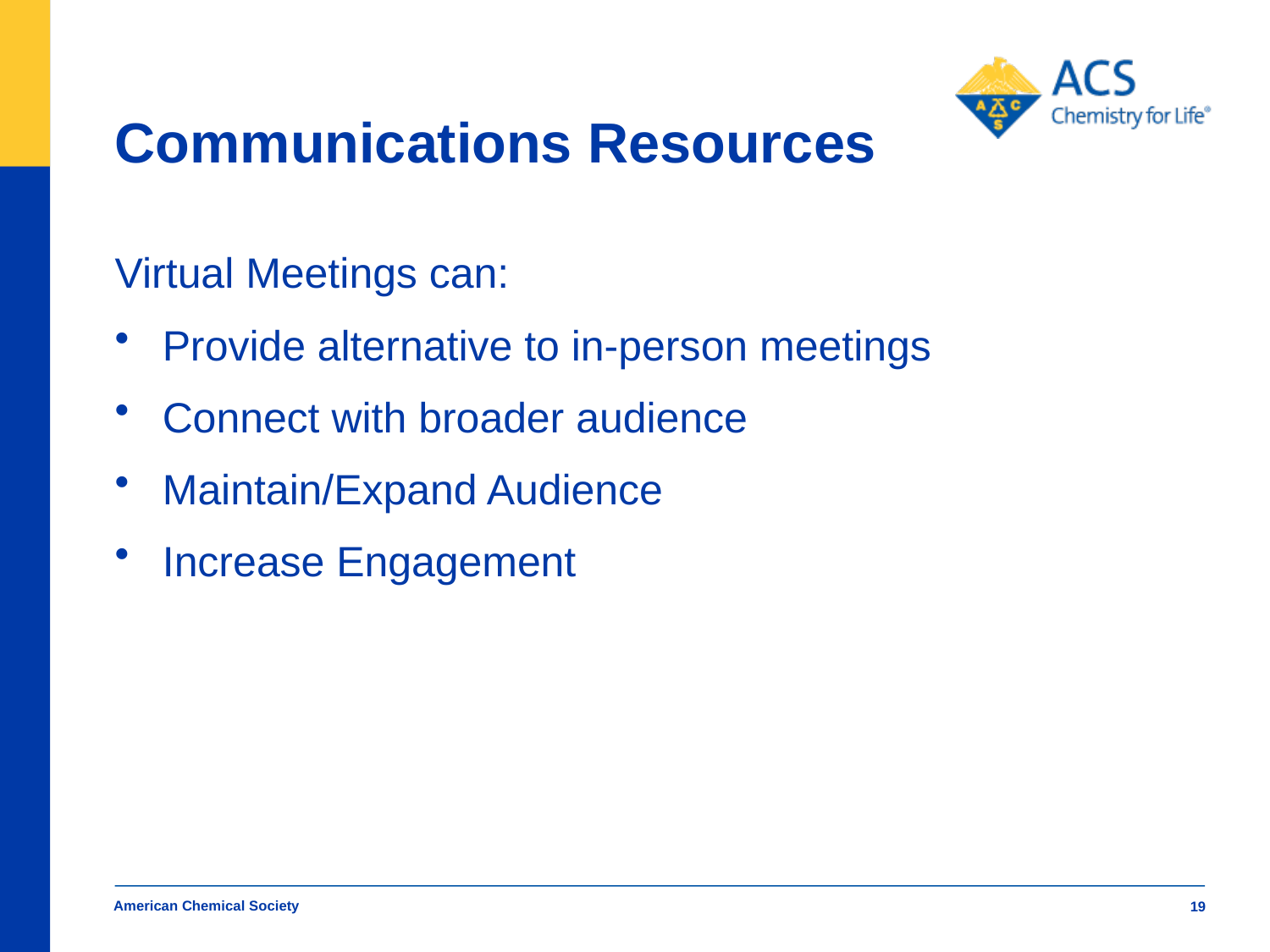

# Communications Resources
Virtual Meetings can:
Provide alternative to in-person meetings
Connect with broader audience
Maintain/Expand Audience
Increase Engagement

American Chemical Society
19